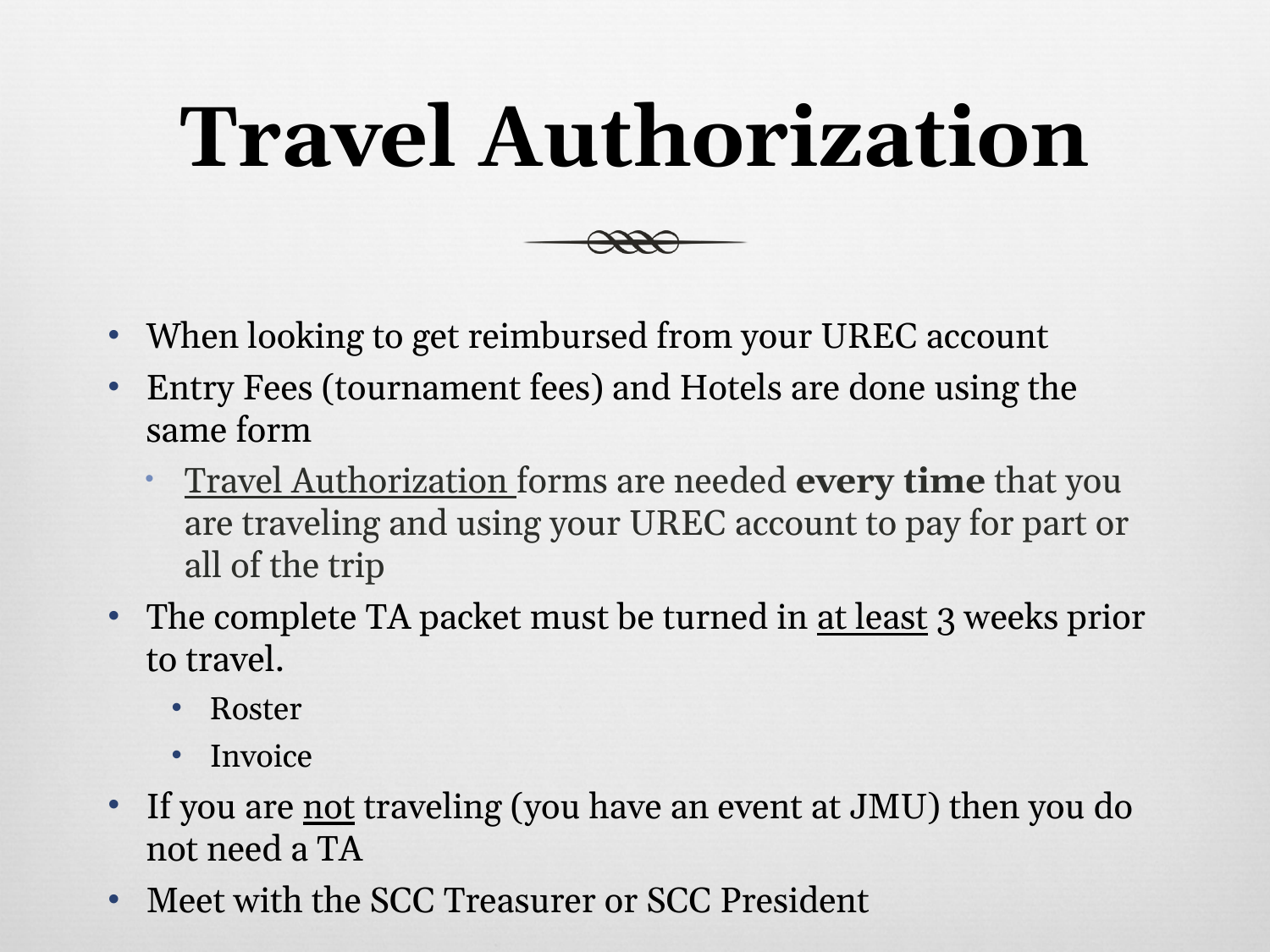

# Travel Authorization
When looking to get reimbursed from your UREC account
Entry Fees (tournament fees) and Hotels are done using the same form
Travel Authorization forms are needed every time that you are traveling and using your UREC account to pay for part or all of the trip
The complete TA packet must be turned in at least 3 weeks prior to travel.
Roster
Invoice
If you are not traveling (you have an event at JMU) then you do not need a TA
Meet with the SCC Treasurer or SCC President